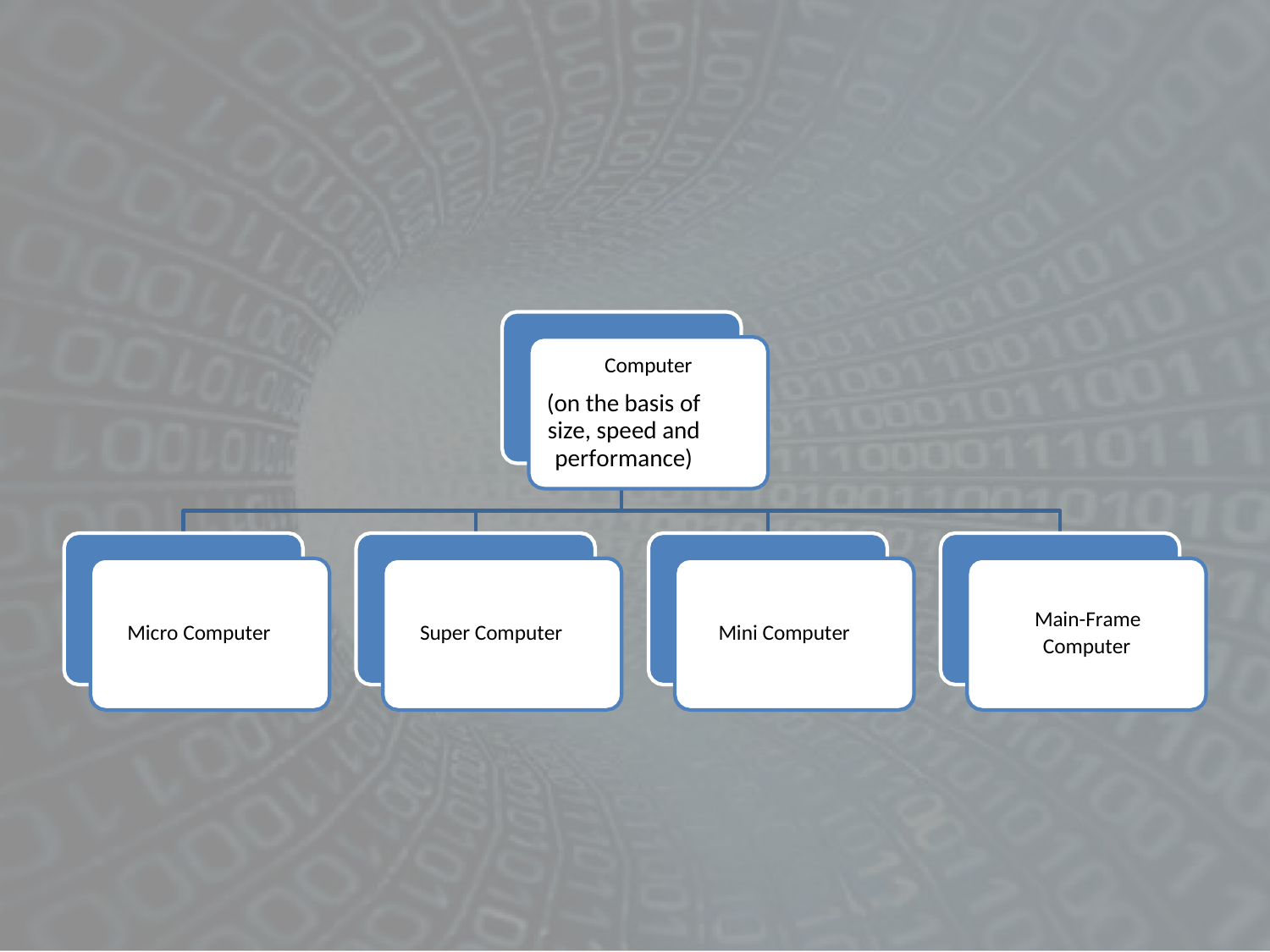

Computer
(on the basis of size, speed and performance)

Main-Frame
Computer
Micro Computer
Super Computer
Mini Computer